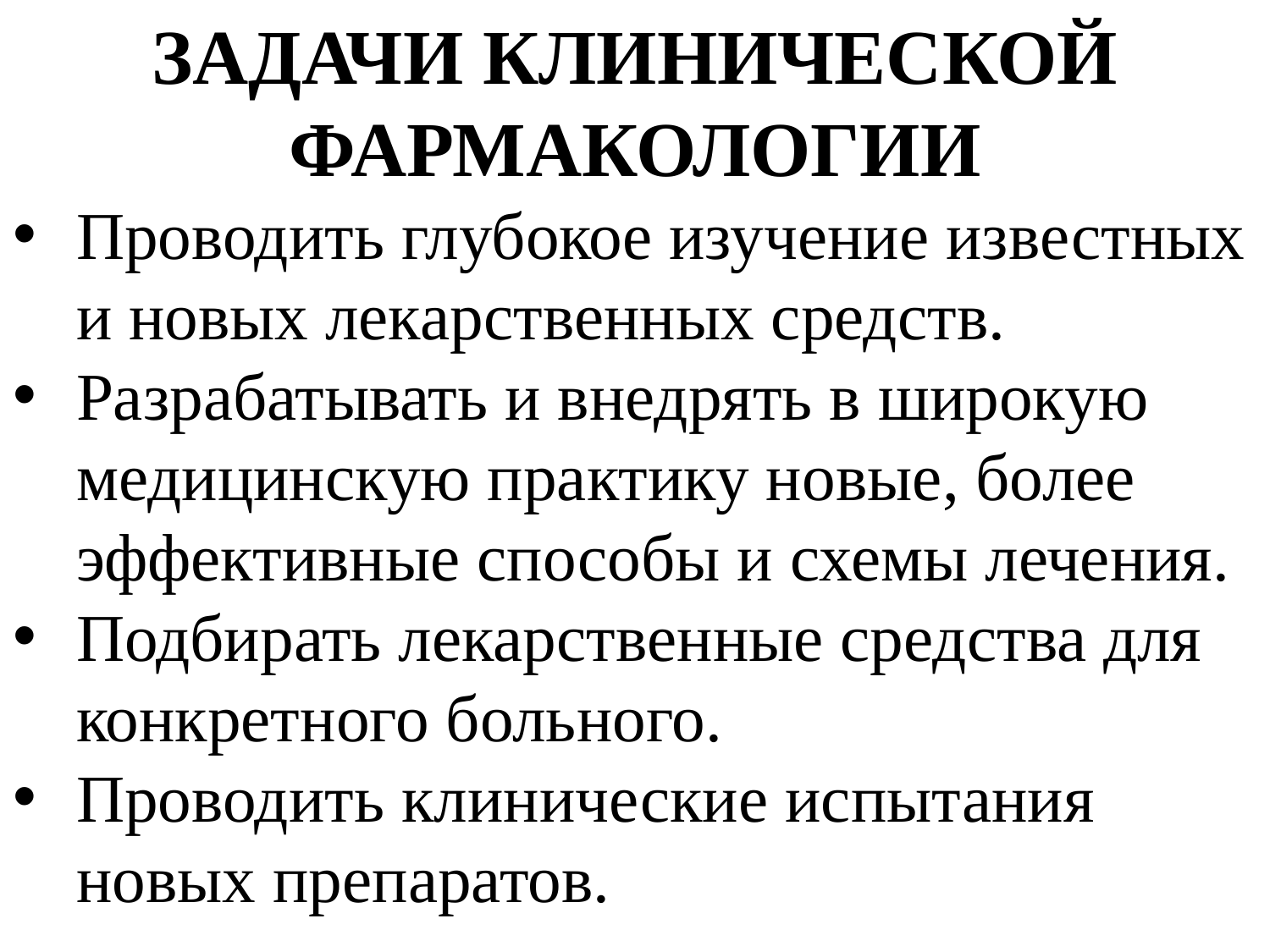

Задачи клинической фармакологии
Проводить глубокое изучение известных и новых лекарственных средств.
Разрабатывать и внедрять в широкую медицинскую практику новые, более эффективные способы и схемы лечения.
Подбирать лекарственные средства для конкретного больного.
Проводить клинические испытания новых препаратов.